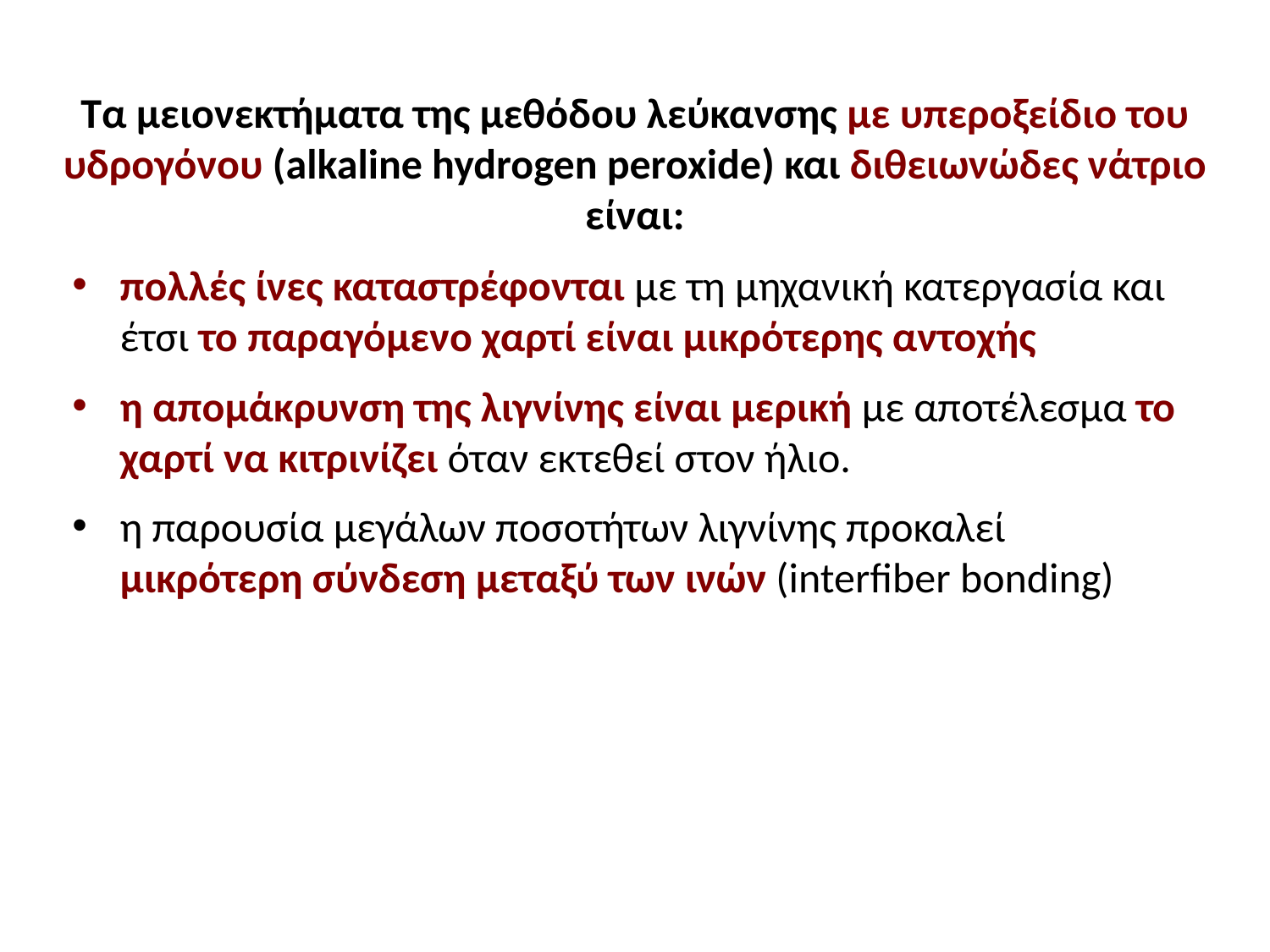

# Τα μειονεκτήματα της μεθόδου λεύκανσης με υπεροξείδιο του υδρογόνου (alkaline hydrogen peroxide) και διθειωνώδες νάτριο είναι:
πολλές ίνες καταστρέφονται με τη μηχανική κατεργασία και έτσι το παραγόμενο χαρτί είναι μικρότερης αντοχής
η απομάκρυνση της λιγνίνης είναι μερική με αποτέλεσμα το χαρτί να κιτρινίζει όταν εκτεθεί στον ήλιο.
η παρουσία μεγάλων ποσοτήτων λιγνίνης προκαλεί μικρότερη σύνδεση μεταξύ των ινών (interfiber bonding)